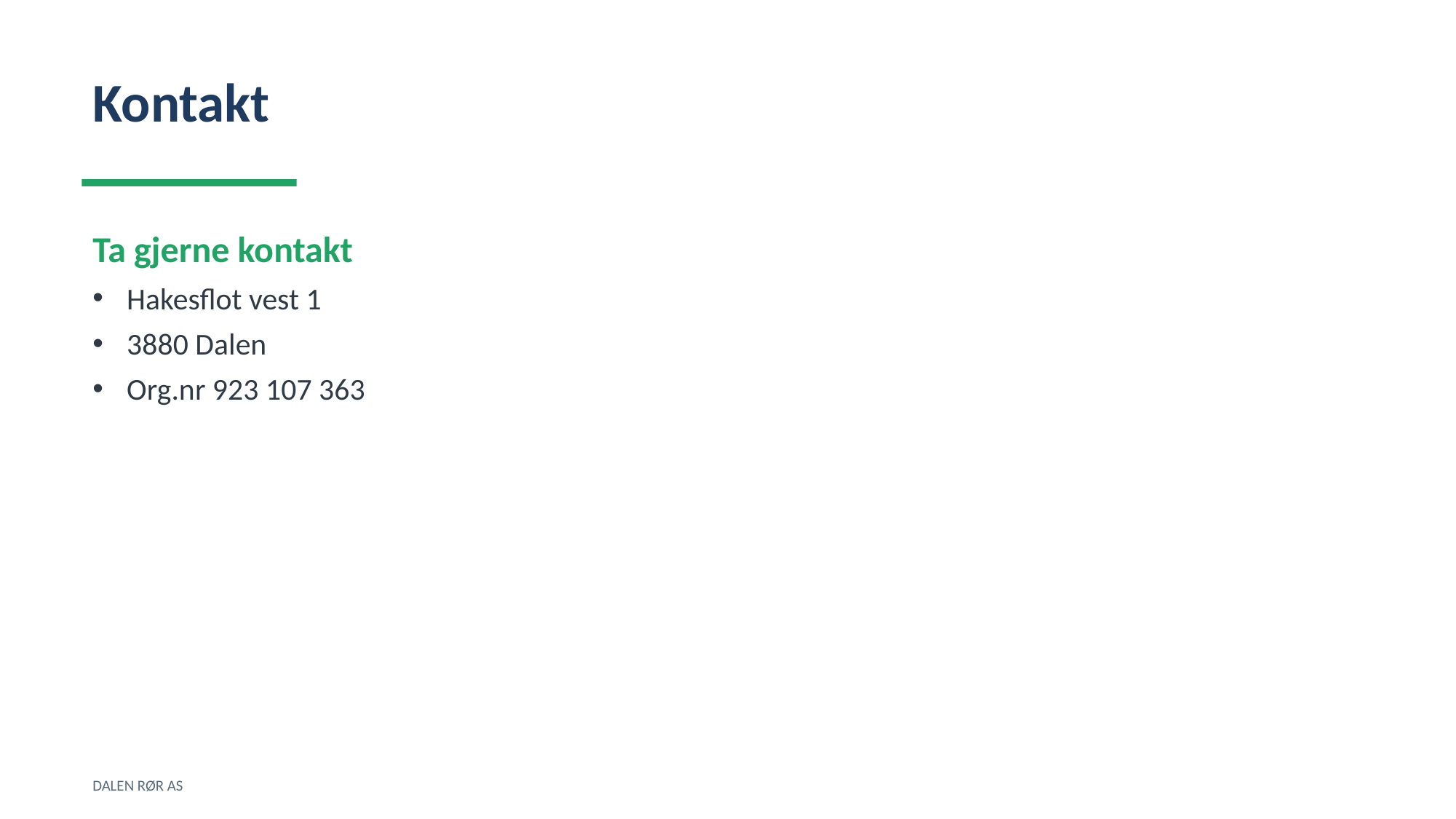

Kontakt

Ta gjerne kontakt
Hakesflot vest 1
3880 Dalen
Org.nr 923 107 363
DALEN RØR AS